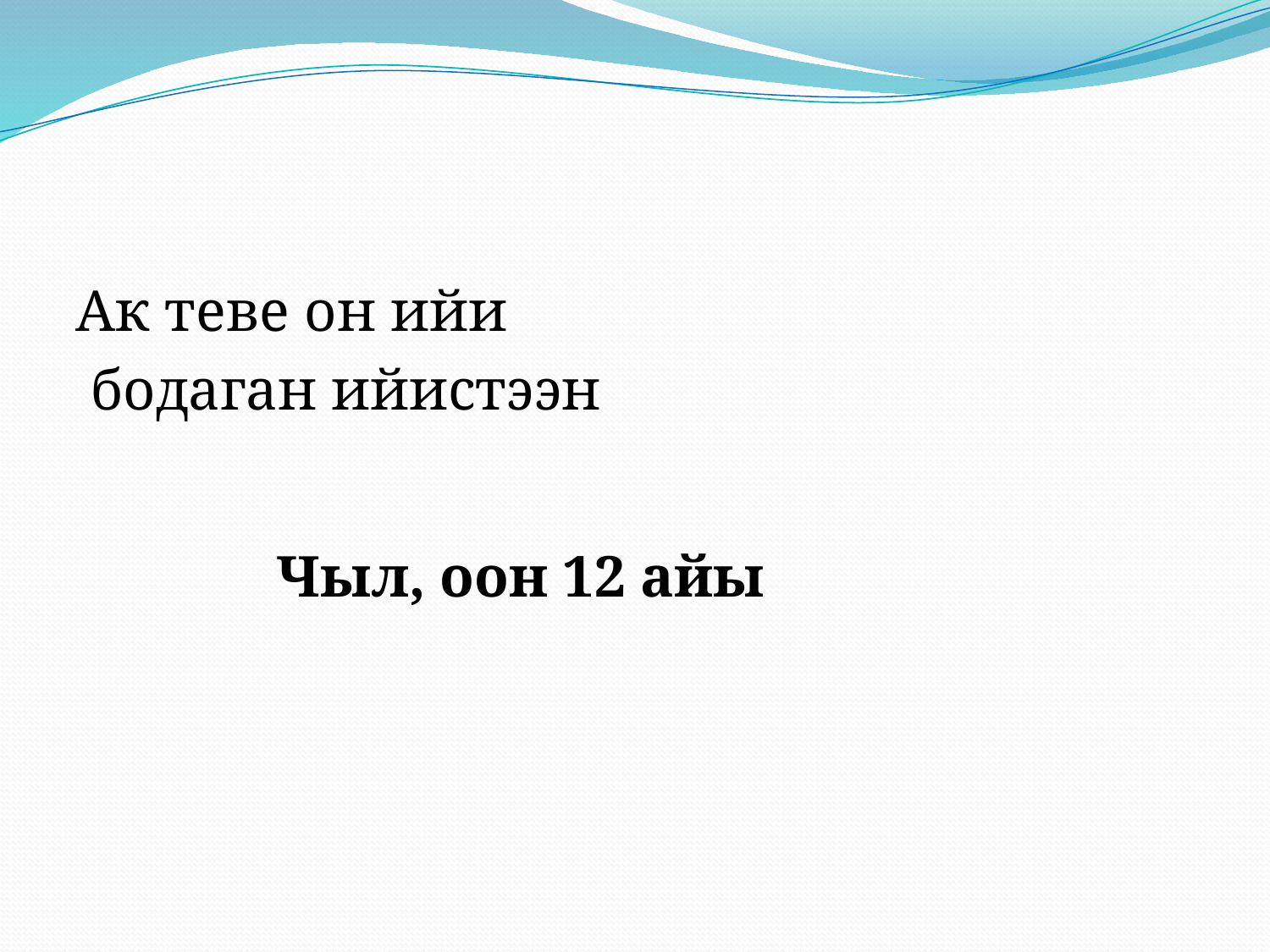

#
Ак теве он ийи
 бодаган ийистээн
Чыл, оон 12 айы